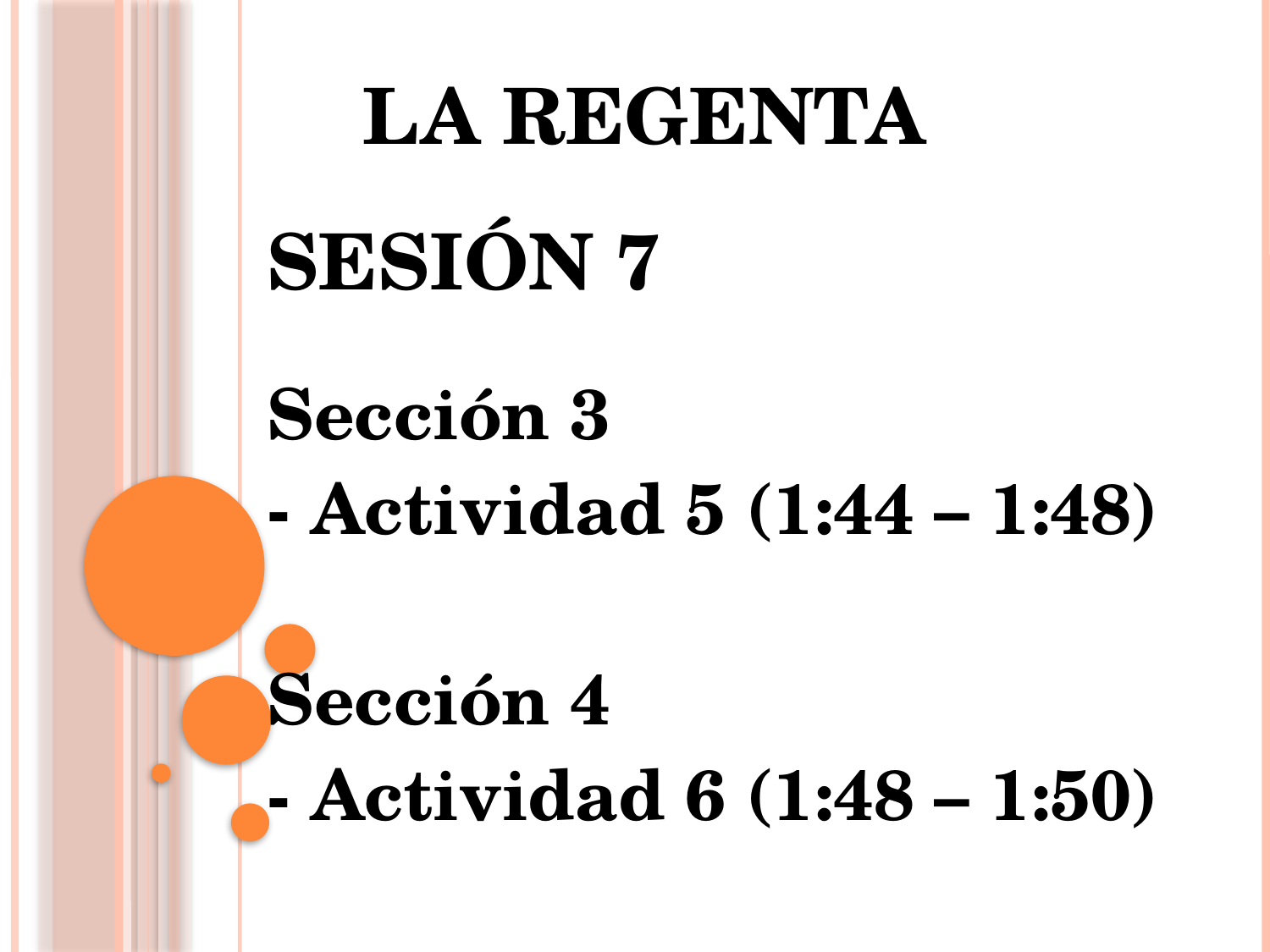

# LA REGENTA
SESIÓN 7

Sección 3
- Actividad 5 (1:44 – 1:48)

Sección 4
- Actividad 6 (1:48 – 1:50)